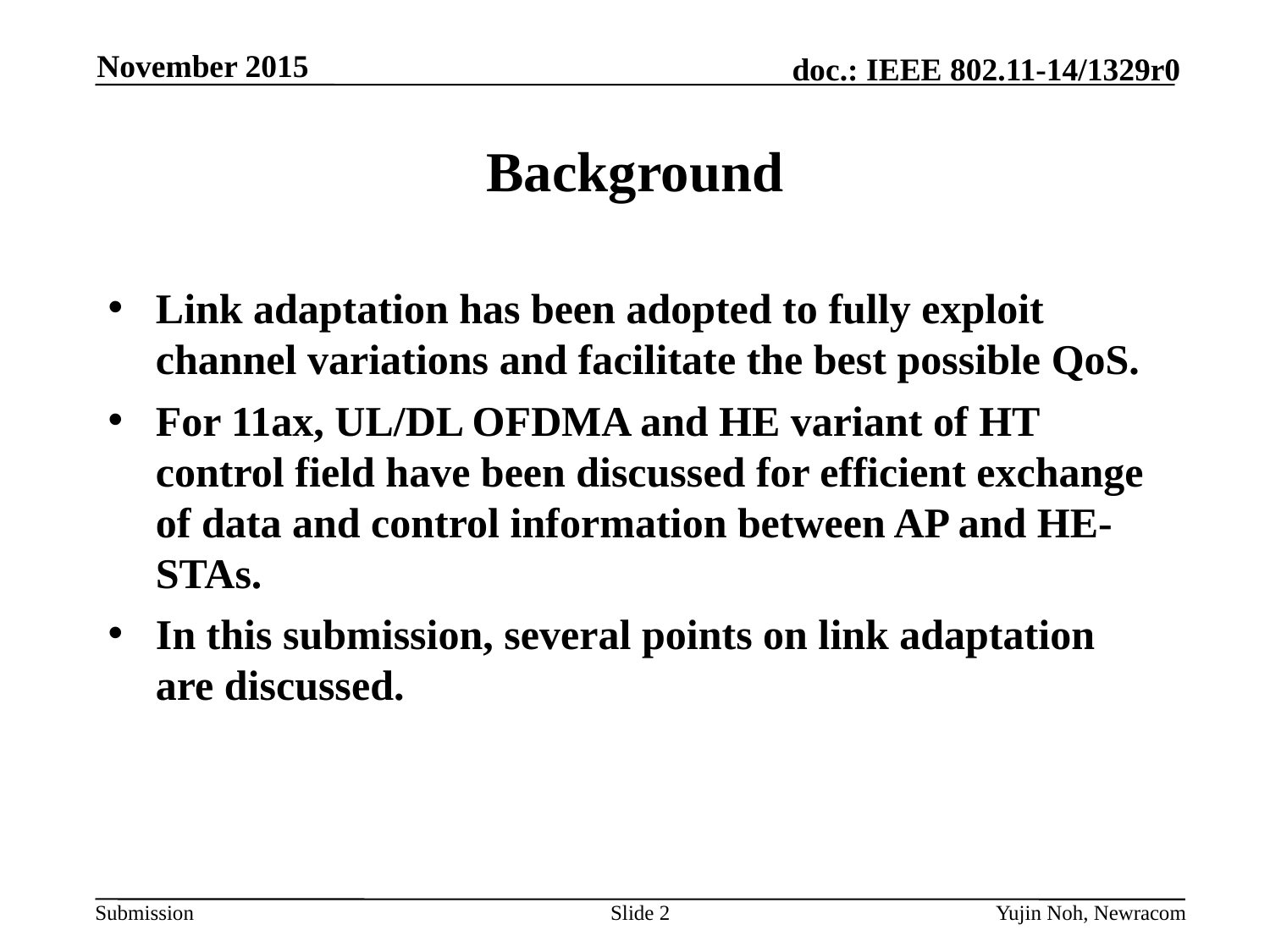

November 2015
# Background
Link adaptation has been adopted to fully exploit channel variations and facilitate the best possible QoS.
For 11ax, UL/DL OFDMA and HE variant of HT control field have been discussed for efficient exchange of data and control information between AP and HE-STAs.
In this submission, several points on link adaptation are discussed.

Slide 2
Yujin Noh, Newracom